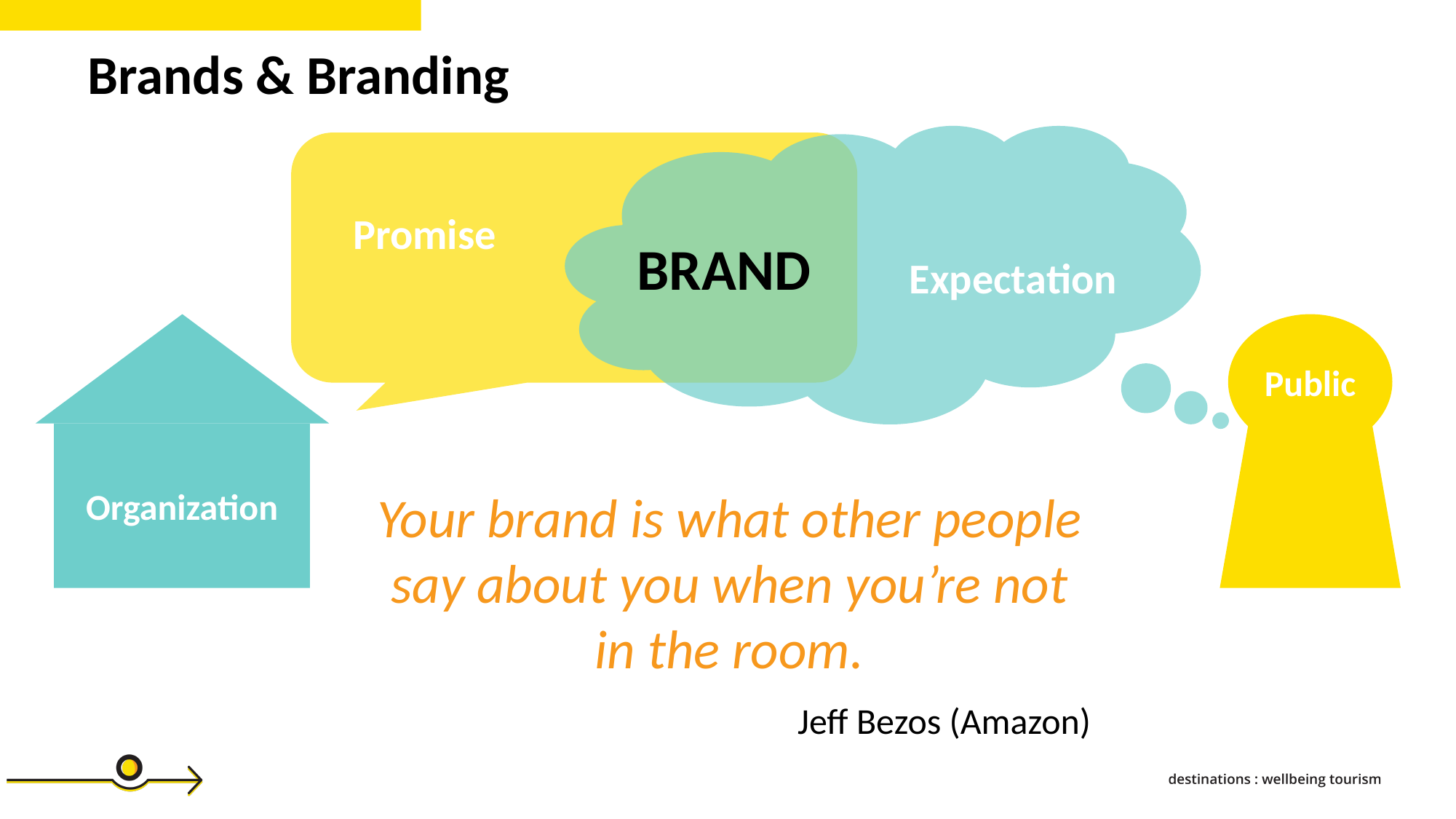

Brands & Branding

Promise
BRAND
Expectation

Organization
Public

Your brand is what other people say about you when you’re not in the room.
Jeff Bezos (Amazon)